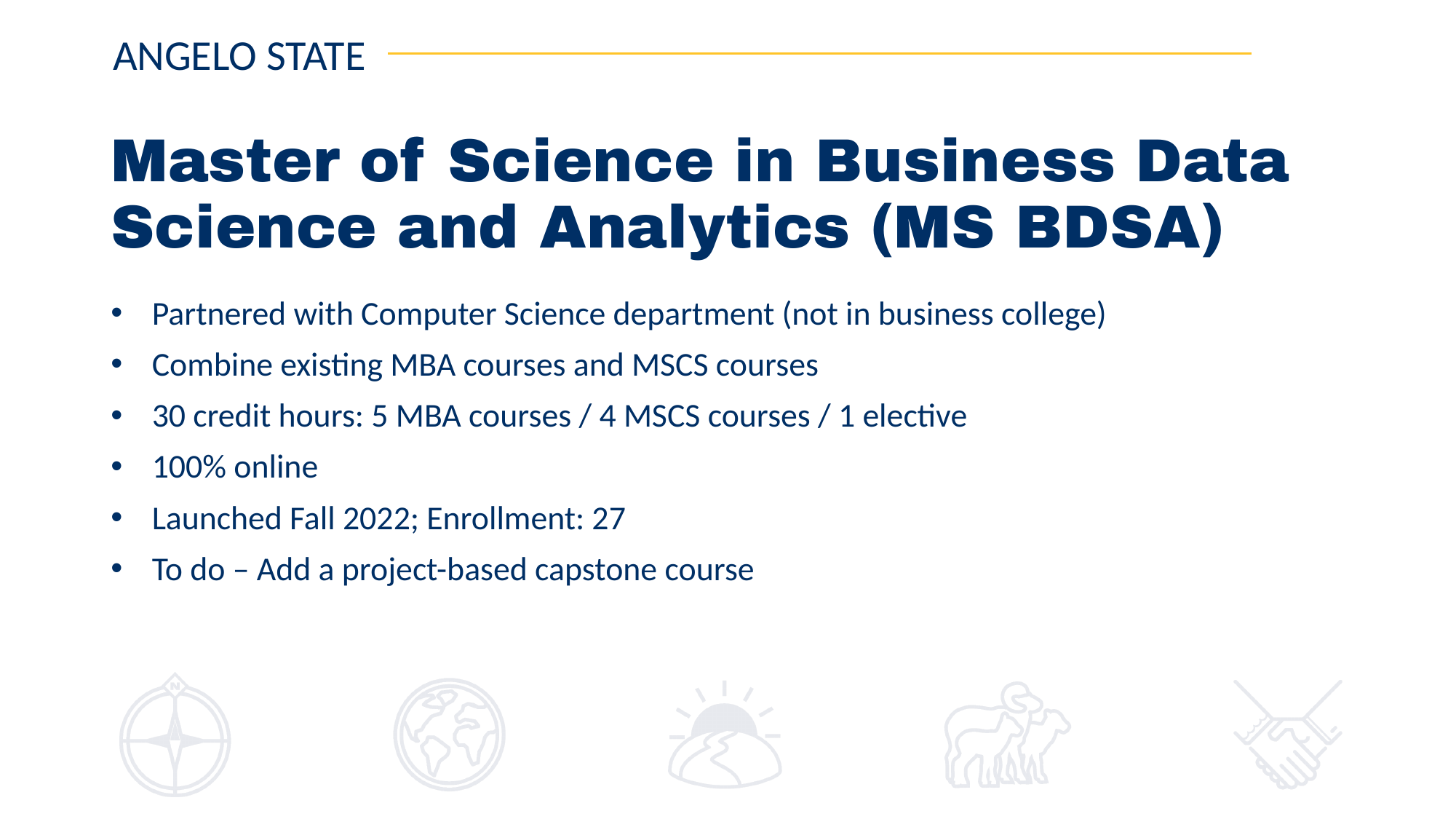

# Master of Science in Business Data Science and Analytics (MS BDSA)
Partnered with Computer Science department (not in business college)
Combine existing MBA courses and MSCS courses
30 credit hours: 5 MBA courses / 4 MSCS courses / 1 elective
100% online
Launched Fall 2022; Enrollment: 27
To do – Add a project-based capstone course